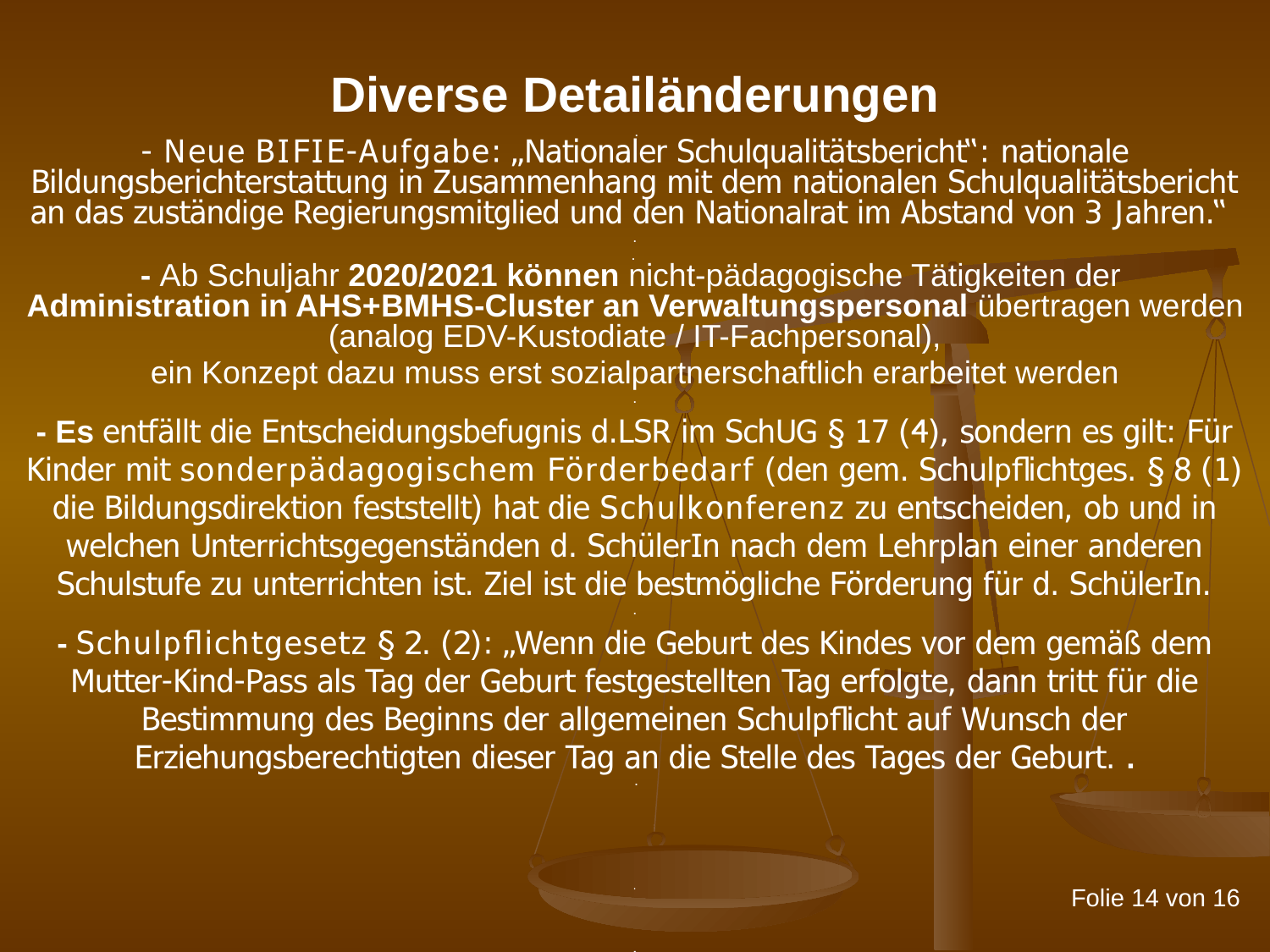

Diverse Detailänderungen
 .
- Neue BIFIE-Aufgabe: „Nationaler Schulqualitätsbericht“: nationale Bildungsberichterstattung in Zusammenhang mit dem nationalen Schulqualitätsbericht an das zuständige Regierungsmitglied und den Nationalrat im Abstand von 3 Jahren.“
.
.
- Ab Schuljahr 2020/2021 können nicht-pädagogische Tätigkeiten der
Administration in AHS+BMHS-Cluster an Verwaltungspersonal übertragen werden (analog EDV-Kustodiate / IT-Fachpersonal),
ein Konzept dazu muss erst sozialpartnerschaftlich erarbeitet werden
.
- Es entfällt die Entscheidungsbefugnis d.LSR im SchUG § 17 (4), sondern es gilt: Für Kinder mit sonderpädagogischem Förderbedarf (den gem. Schulpflichtges. § 8 (1) die Bildungsdirektion feststellt) hat die Schulkonferenz zu entscheiden, ob und in welchen Unterrichtsgegenständen d. SchülerIn nach dem Lehrplan einer anderen Schulstufe zu unterrichten ist. Ziel ist die bestmögliche Förderung für d. SchülerIn.
.
- Schulpflichtgesetz § 2. (2): „Wenn die Geburt des Kindes vor dem gemäß dem Mutter-Kind-Pass als Tag der Geburt festgestellten Tag erfolgte, dann tritt für die Bestimmung des Beginns der allgemeinen Schulpflicht auf Wunsch der Erziehungsberechtigten dieser Tag an die Stelle des Tages der Geburt. .
 .

.

.
Folie 14 von 16